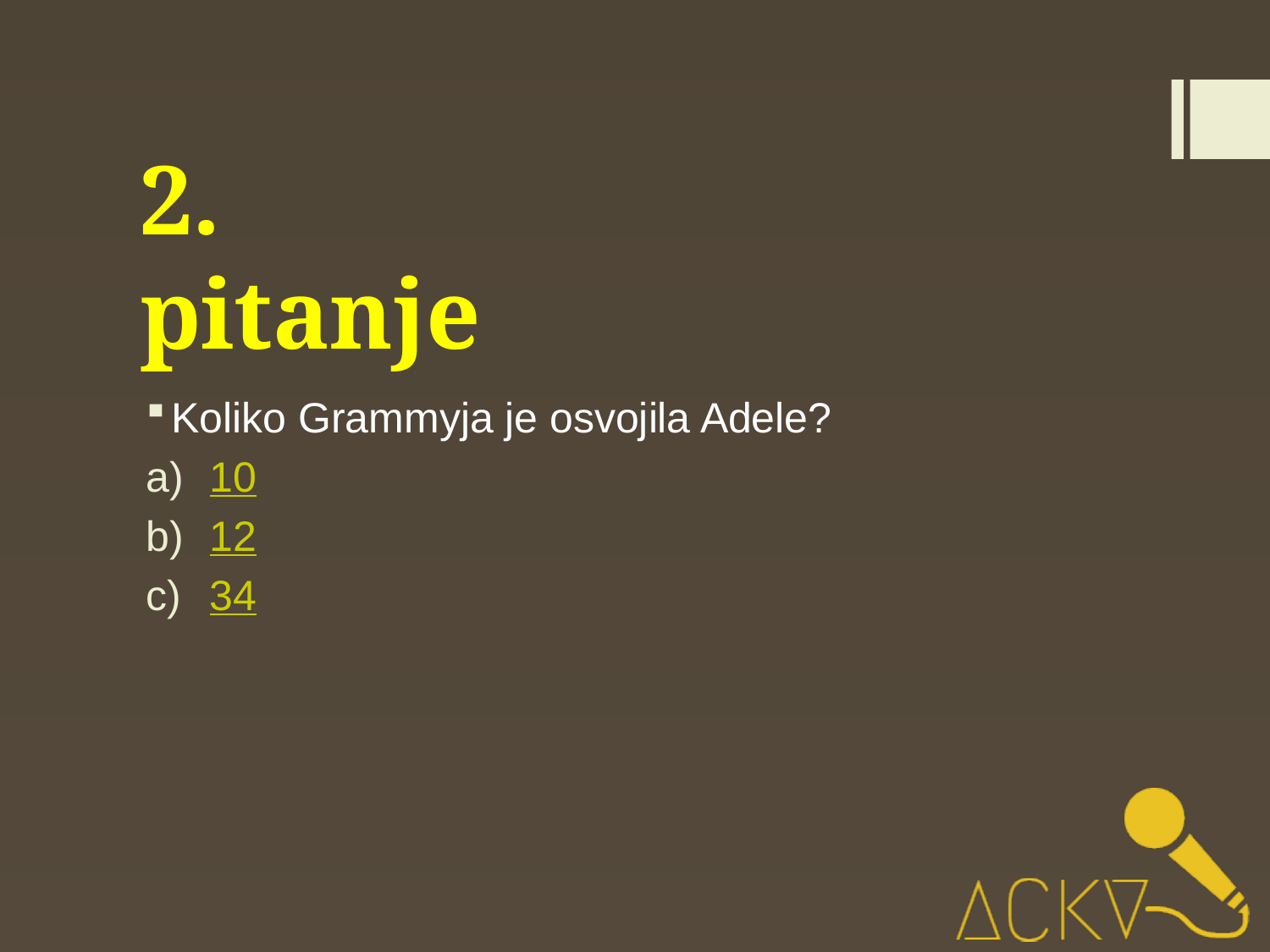

# 2. pitanje
Koliko Grammyja je osvojila Adele?
10
12
34